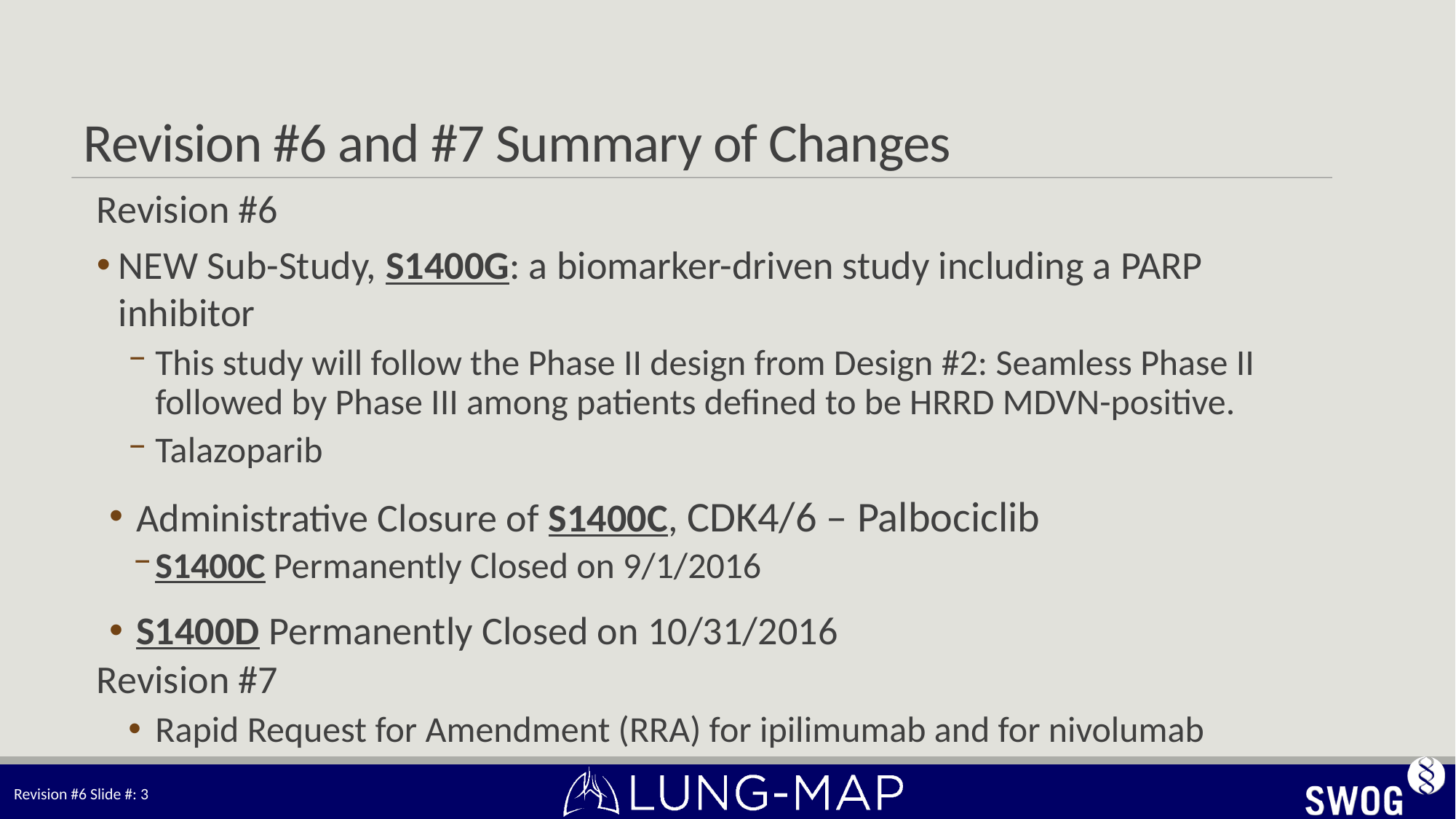

# Revision #6 and #7 Summary of Changes
Revision #6
NEW Sub-Study, S1400G: a biomarker-driven study including a PARP inhibitor
This study will follow the Phase II design from Design #2: Seamless Phase II followed by Phase III among patients defined to be HRRD MDVN-positive.
Talazoparib
Administrative Closure of S1400C, CDK4/6 – Palbociclib
S1400C Permanently Closed on 9/1/2016
S1400D Permanently Closed on 10/31/2016
Revision #7
Rapid Request for Amendment (RRA) for ipilimumab and for nivolumab

Revision #6 Slide #: 3